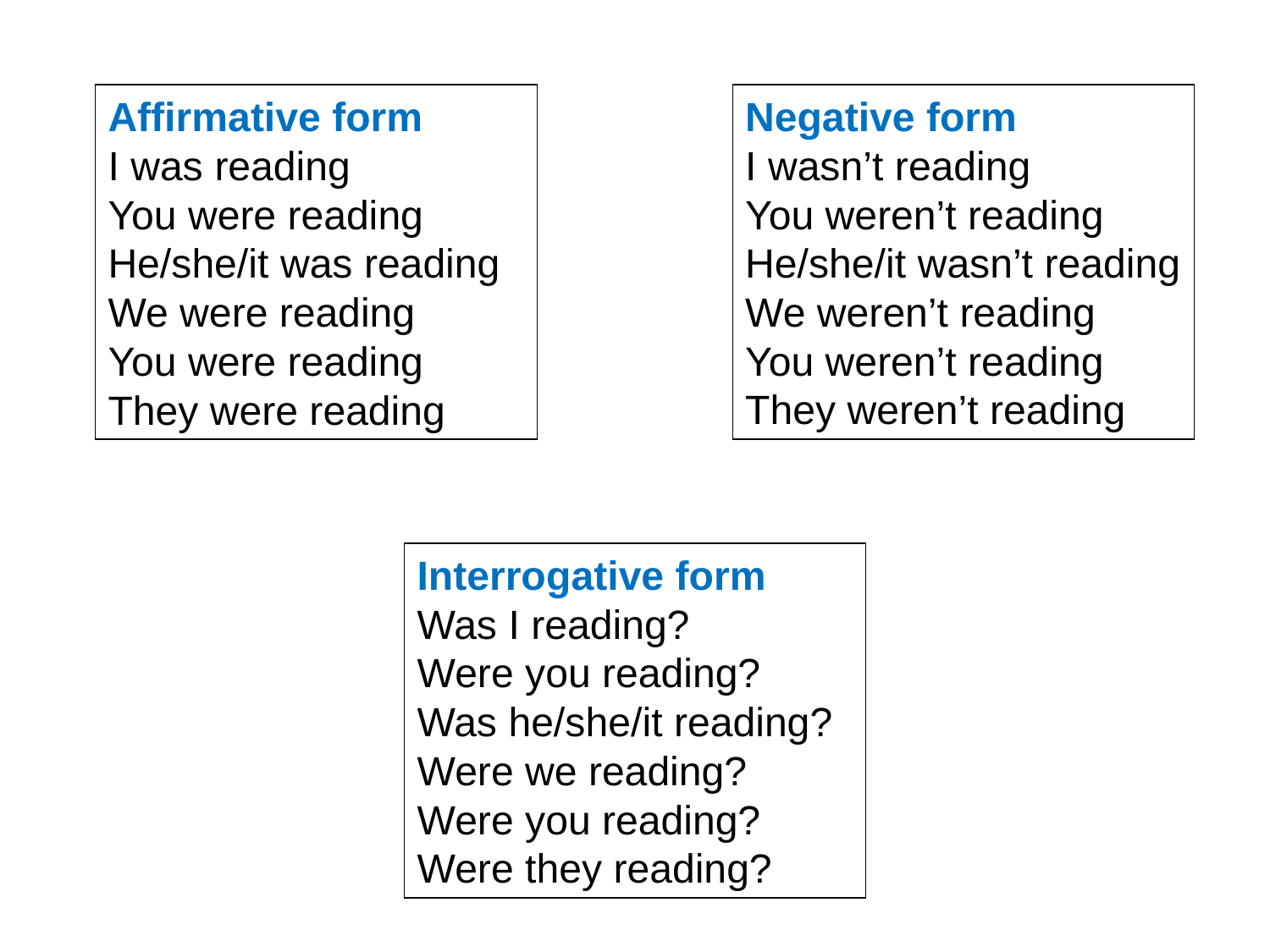

# Example
Negative form
I wasn’t reading
You weren’t reading
He/she/it wasn’t reading
We weren’t reading
You weren’t reading
They weren’t reading
Affirmative form
I was reading
You were reading
He/she/it was reading
We were reading
You were reading
They were reading
Interrogative form
Was I reading?
Were you reading?
Was he/she/it reading?
Were we reading?
Were you reading?
Were they reading?